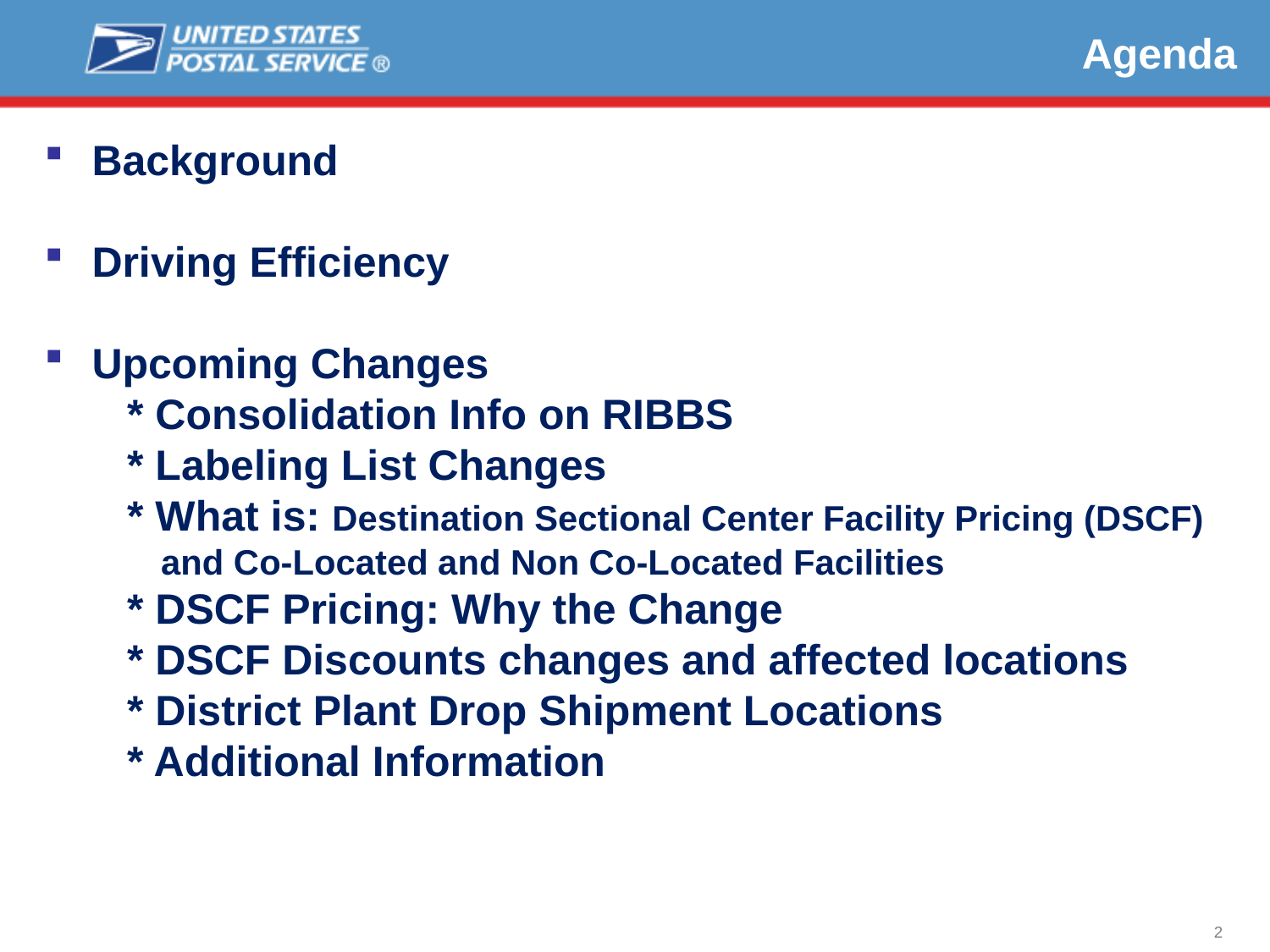

Agenda
Background

Driving Efficiency

Upcoming Changes
       * Consolidation Info on RIBBS
       * Labeling List Changes
       * What is: Destination Sectional Center Facility Pricing (DSCF)
            and Co-Located and Non Co-Located Facilities
       * DSCF Pricing: Why the Change
       * DSCF Discounts changes and affected locations
       * District Plant Drop Shipment Locations
       * Additional Information